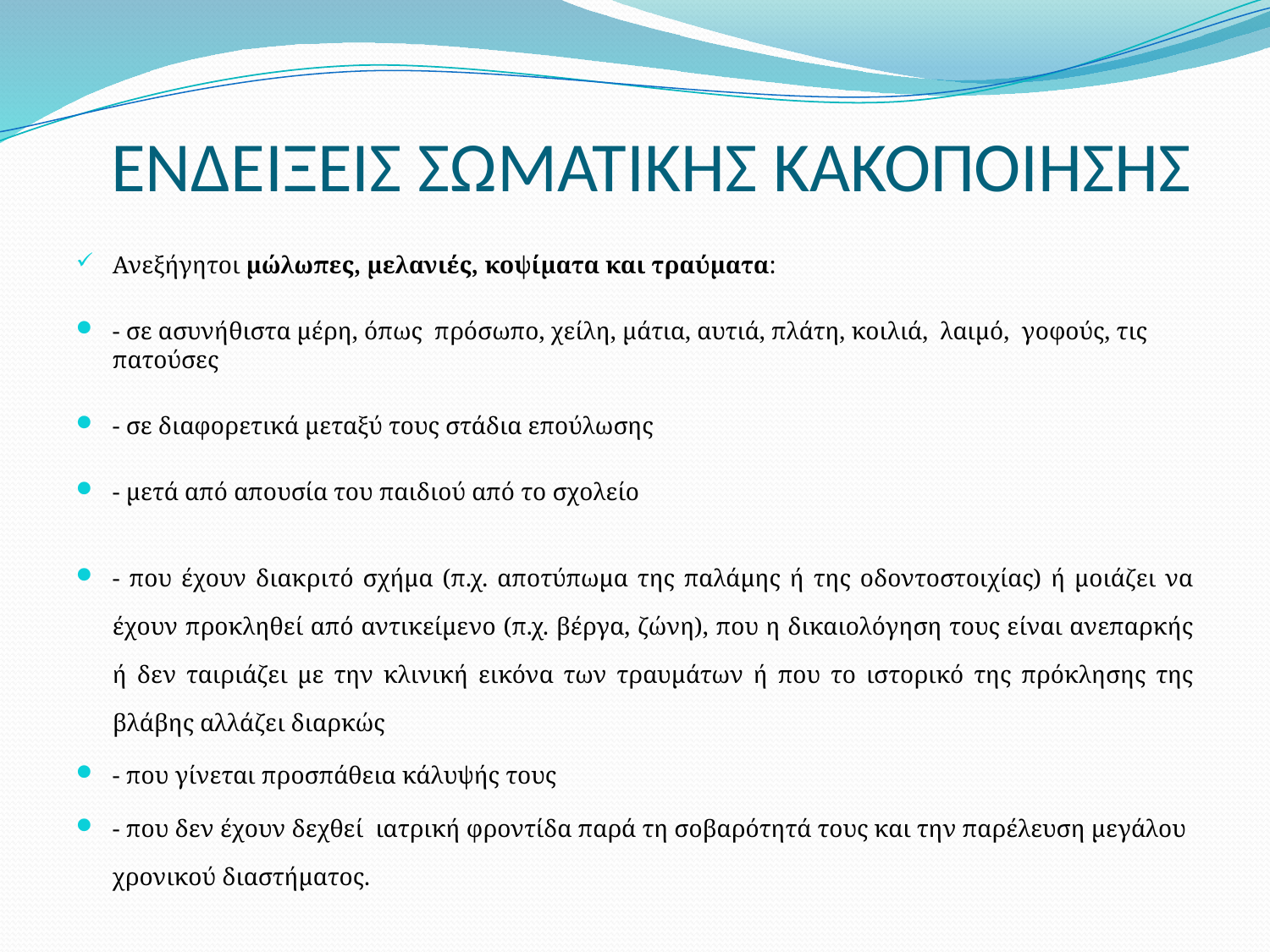

# ΕΝΔΕΙΞΕΙΣ ΣΩΜΑΤΙΚΗΣ ΚΑΚΟΠΟΙΗΣΗΣ

Ανεξήγητοι μώλωπες, μελανιές, κοψίματα και τραύματα:

- σε ασυνήθιστα μέρη, όπως  πρόσωπο, χείλη, μάτια, αυτιά, πλάτη, κοιλιά,  λαιμό,  γοφούς, τις πατούσες

- σε διαφορετικά μεταξύ τους στάδια επούλωσης

- μετά από απουσία του παιδιού από το σχολείο

- που έχουν διακριτό σχήμα (π.χ. αποτύπωμα της παλάμης ή της οδοντοστοιχίας) ή μοιάζει να έχουν προκληθεί από αντικείμενο (π.χ. βέργα, ζώνη), που η δικαιολόγηση τους είναι ανεπαρκής ή δεν ταιριάζει με την κλινική εικόνα των τραυμάτων ή που το ιστορικό της πρόκλησης της βλάβης αλλάζει διαρκώς
- που γίνεται προσπάθεια κάλυψής τους
- που δεν έχουν δεχθεί  ιατρική φροντίδα παρά τη σοβαρότητά τους και την παρέλευση μεγάλου χρονικού διαστήματος.